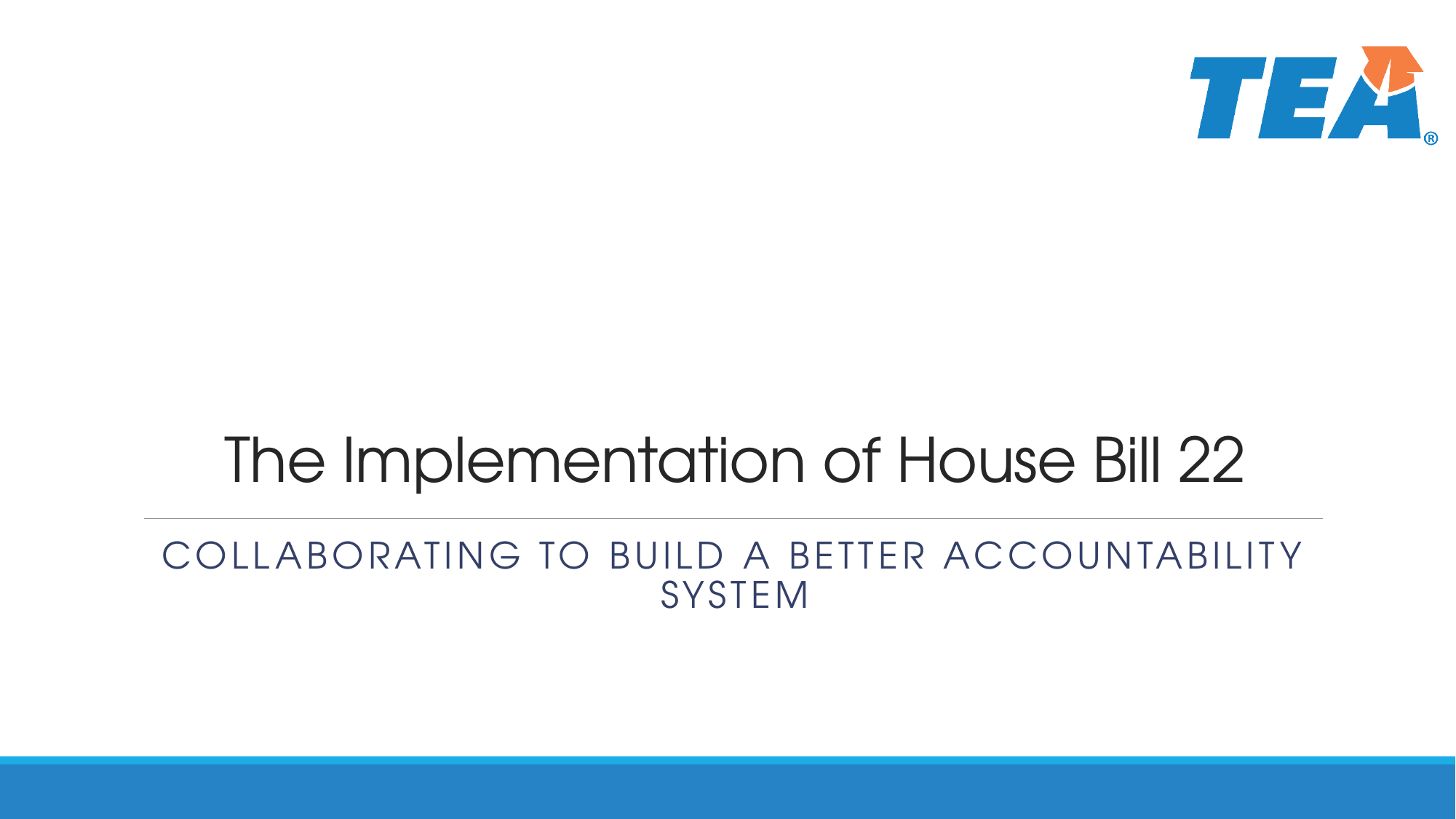

# The Implementation of House Bill 22
Collaborating to Build a Better accountability system